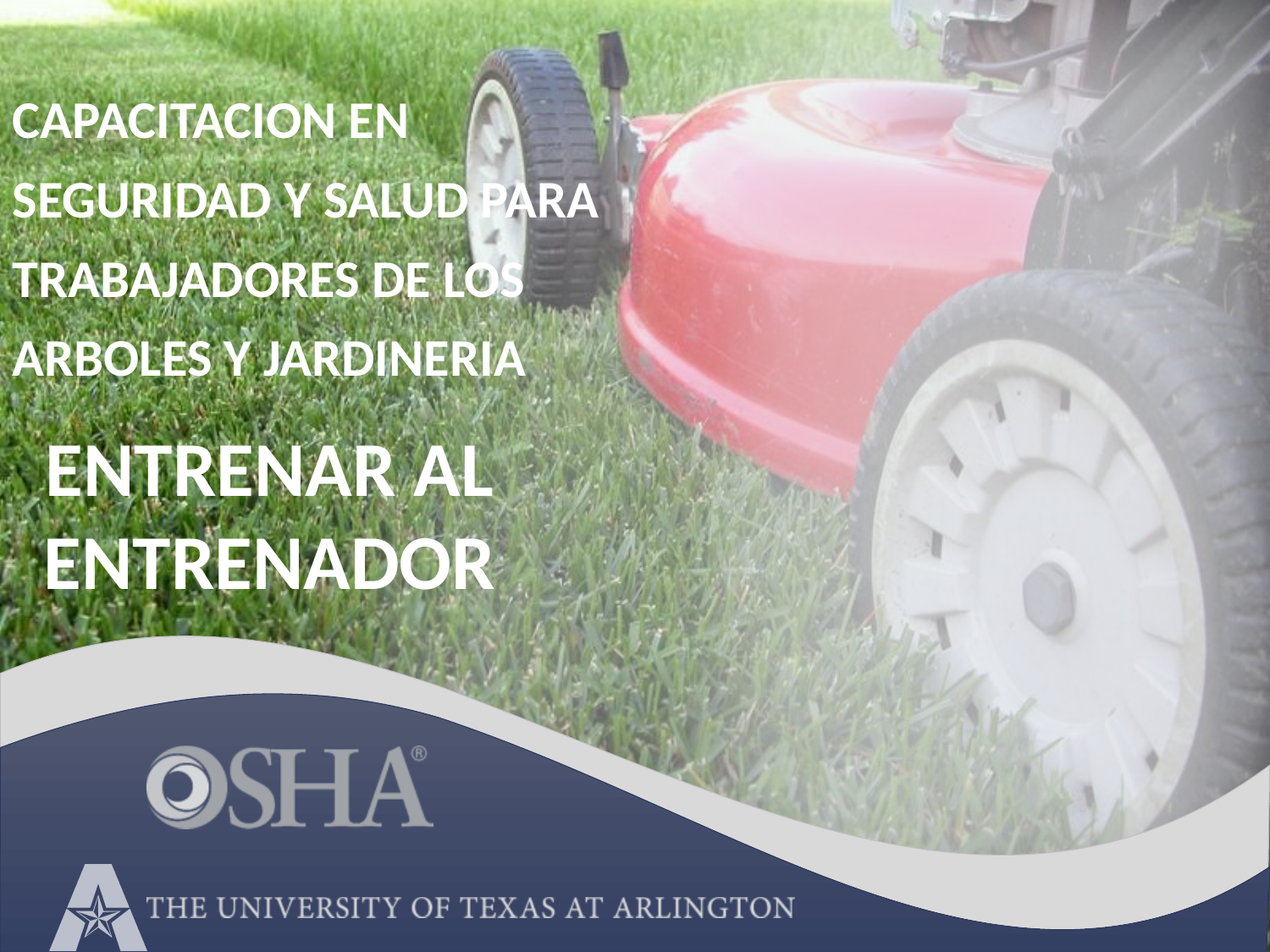

CAPACITACION EN seguridad y salud para trabajadores de los arboles y jardineria
# ENTRENAR AL ENTRENADOR
1